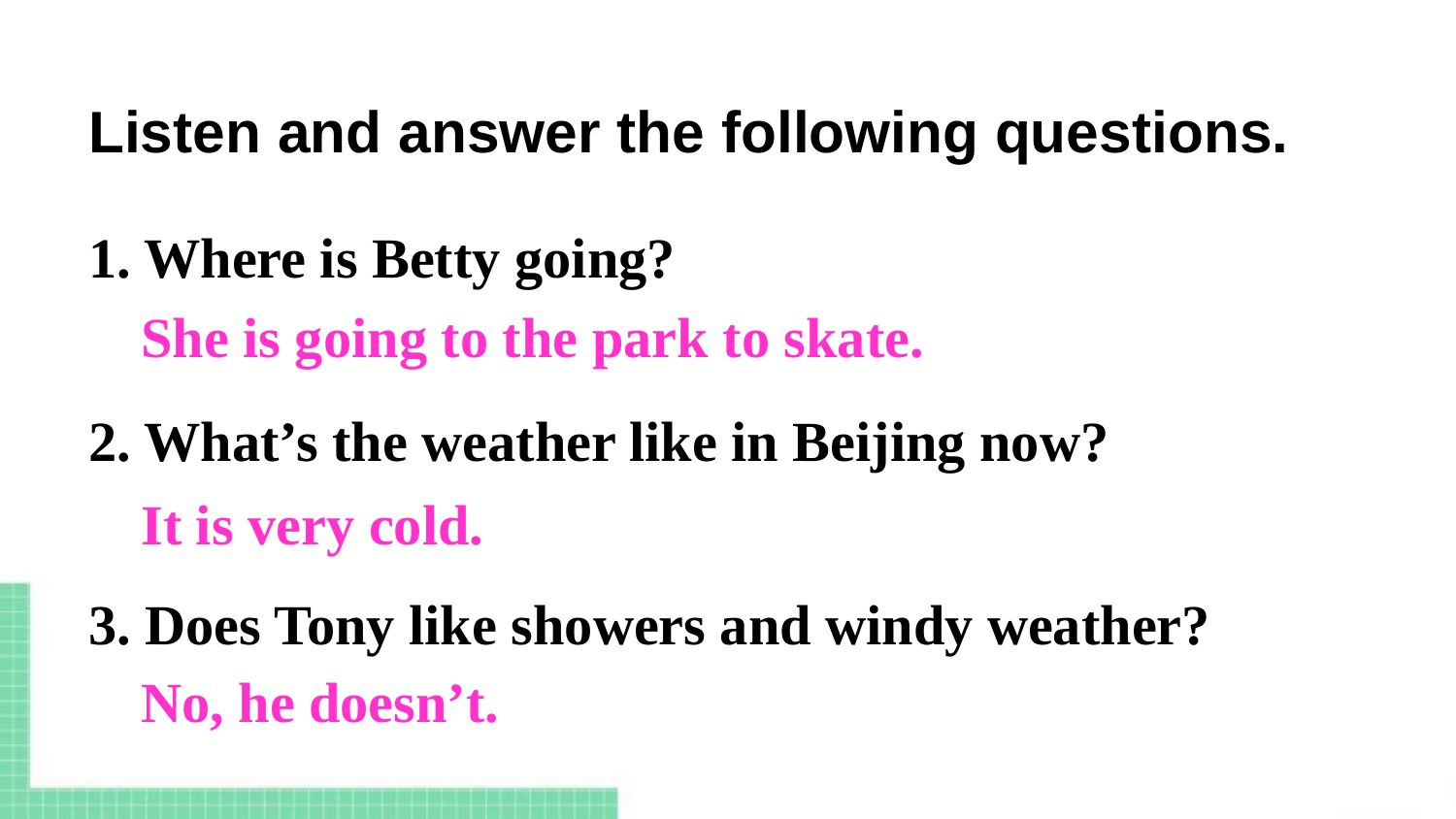

Listen and answer the following questions.
1. Where is Betty going?

2. What’s the weather like in Beijing now?

3. Does Tony like showers and windy weather?
She is going to the park to skate.
It is very cold.
No, he doesn’t.